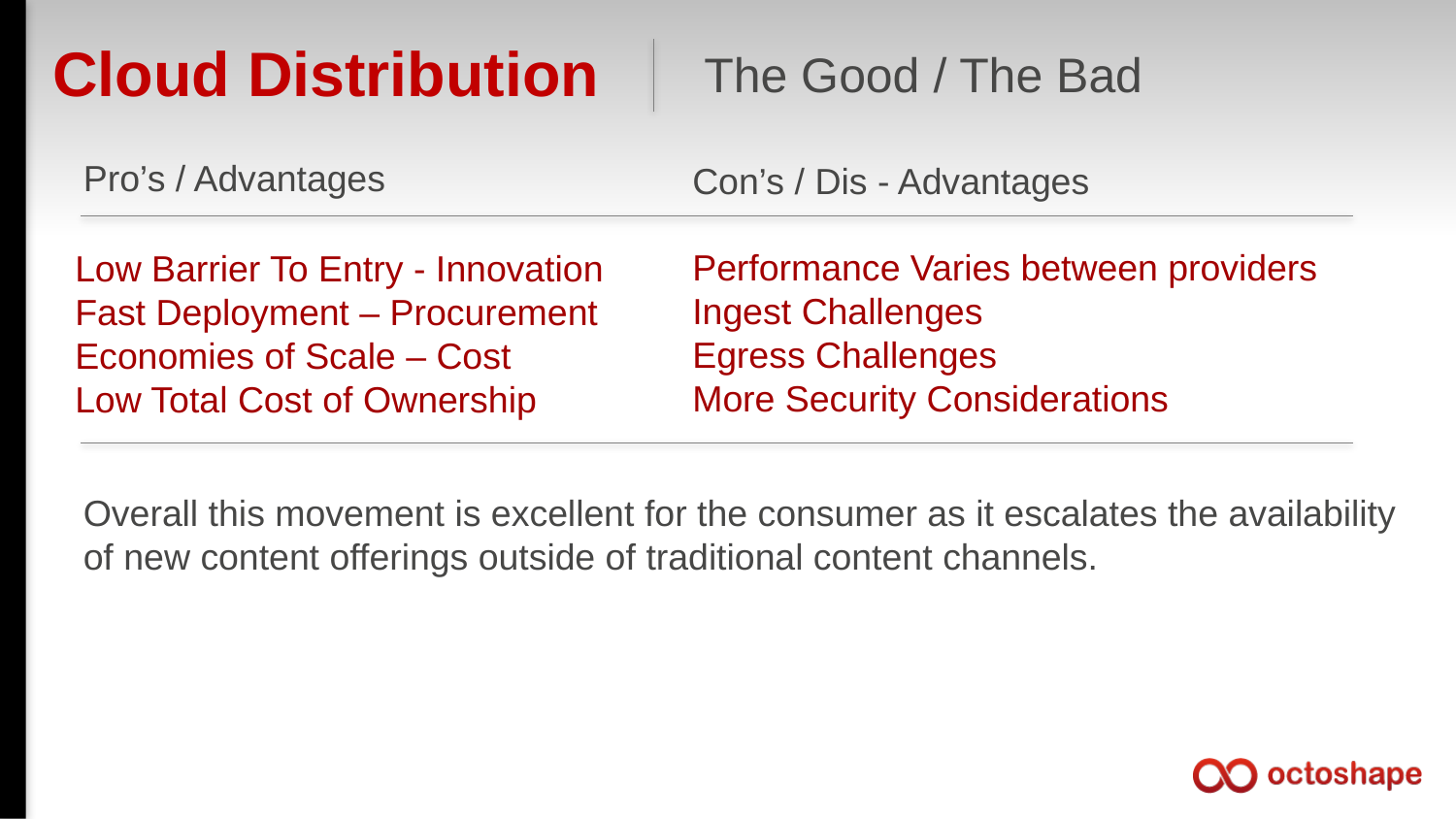

Cloud Distribution
The Good / The Bad
Pro’s / Advantages
Con’s / Dis - Advantages
Performance Varies between providers
Ingest Challenges
Egress Challenges
More Security Considerations
Low Barrier To Entry - Innovation
Fast Deployment – Procurement
Economies of Scale – Cost
Low Total Cost of Ownership

Overall this movement is excellent for the consumer as it escalates the availability of new content offerings outside of traditional content channels.